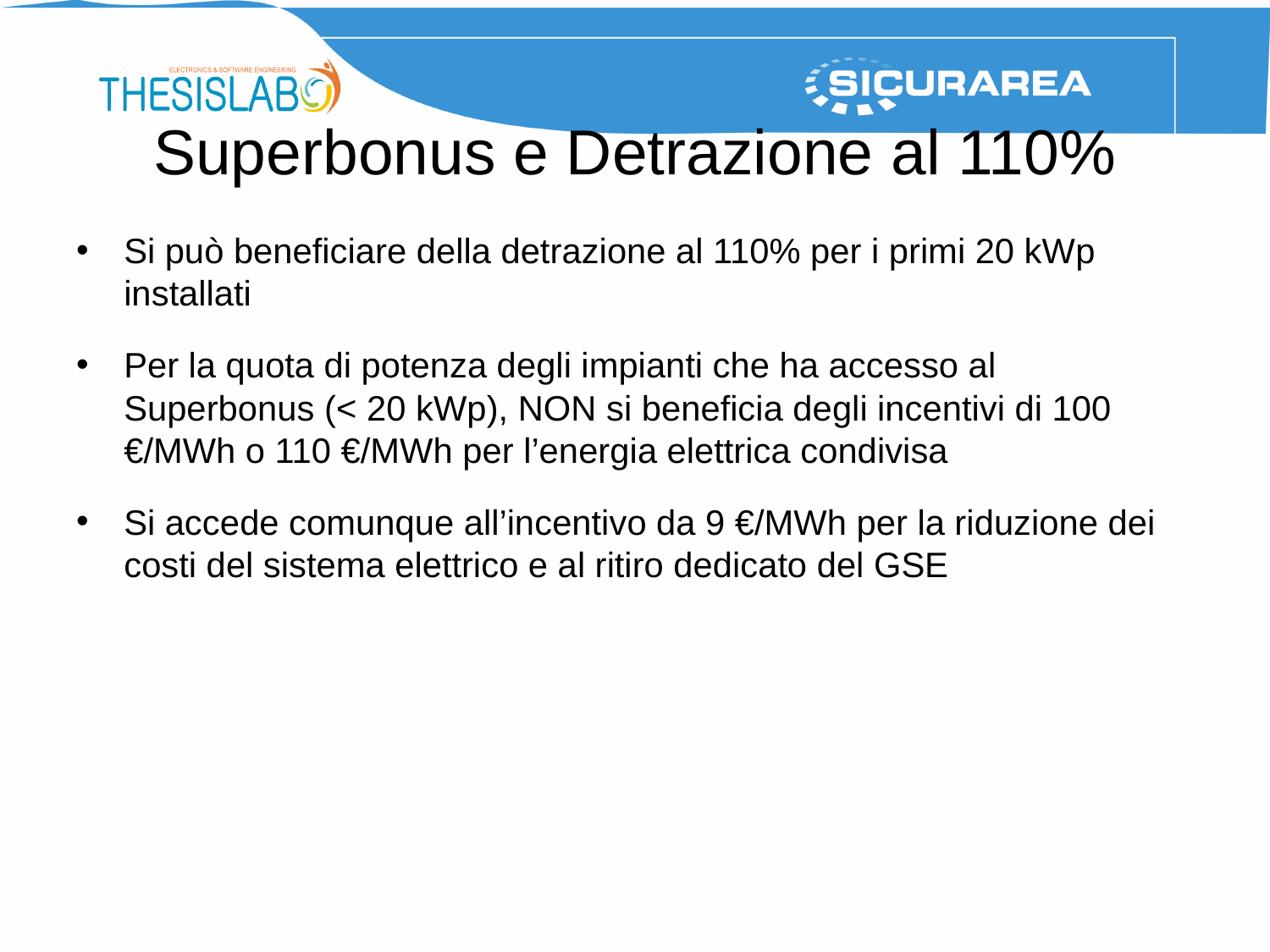

# Superbonus e Detrazione al 110%
Si può beneficiare della detrazione al 110% per i primi 20 kWp installati
Per la quota di potenza degli impianti che ha accesso al Superbonus (< 20 kWp), NON si beneficia degli incentivi di 100 €/MWh o 110 €/MWh per l’energia elettrica condivisa
Si accede comunque all’incentivo da 9 €/MWh per la riduzione dei costi del sistema elettrico e al ritiro dedicato del GSE